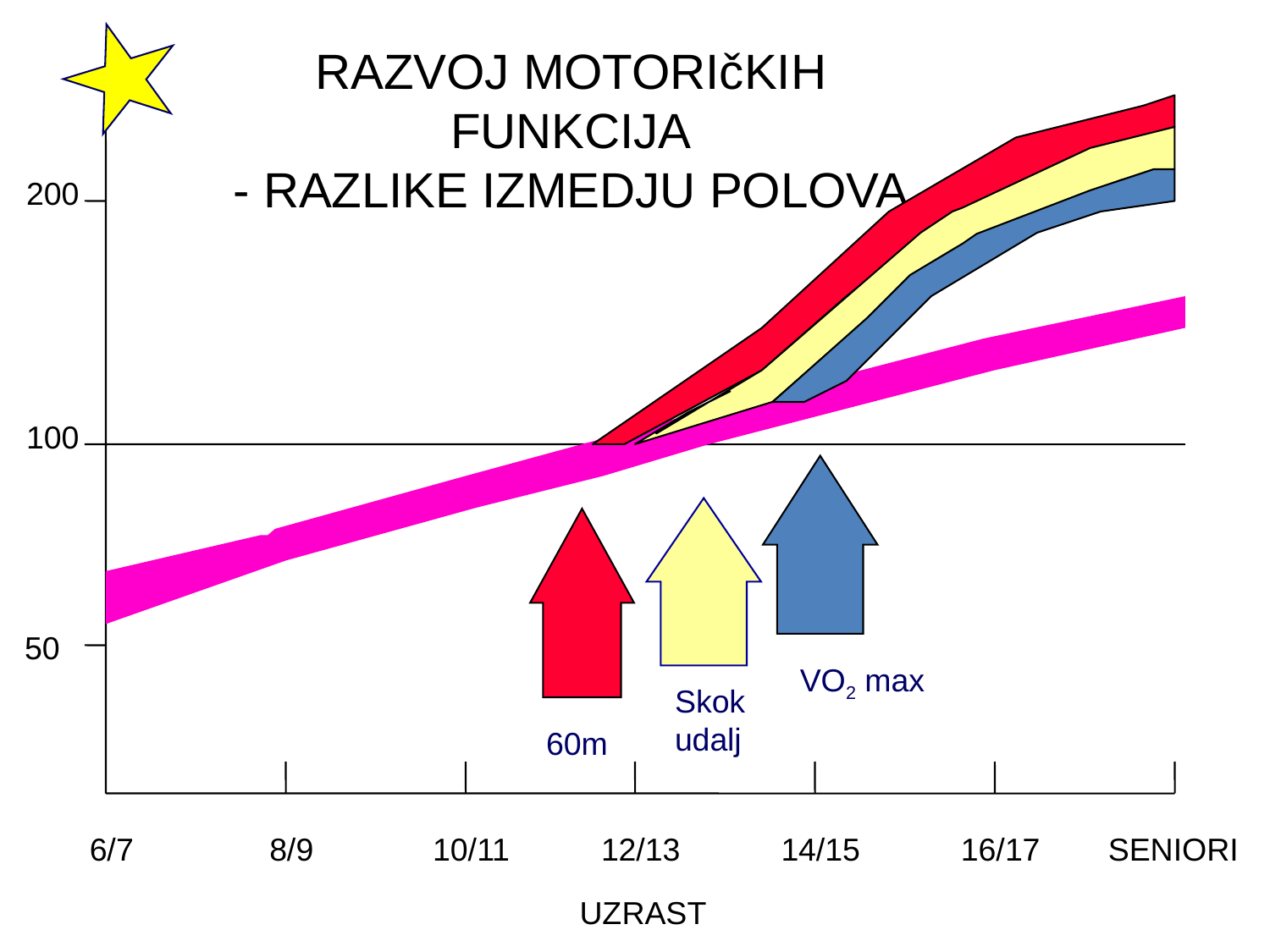

RAZVOJ MOTORIčKIH FUNKCIJA
- RAZLIKE IZMEDJU POLOVA

200

100

50

VO2 max
Skok
udalj
60m

6/7
8/9
10/11
12/13
14/15
16/17
SENIORI
UZRAST